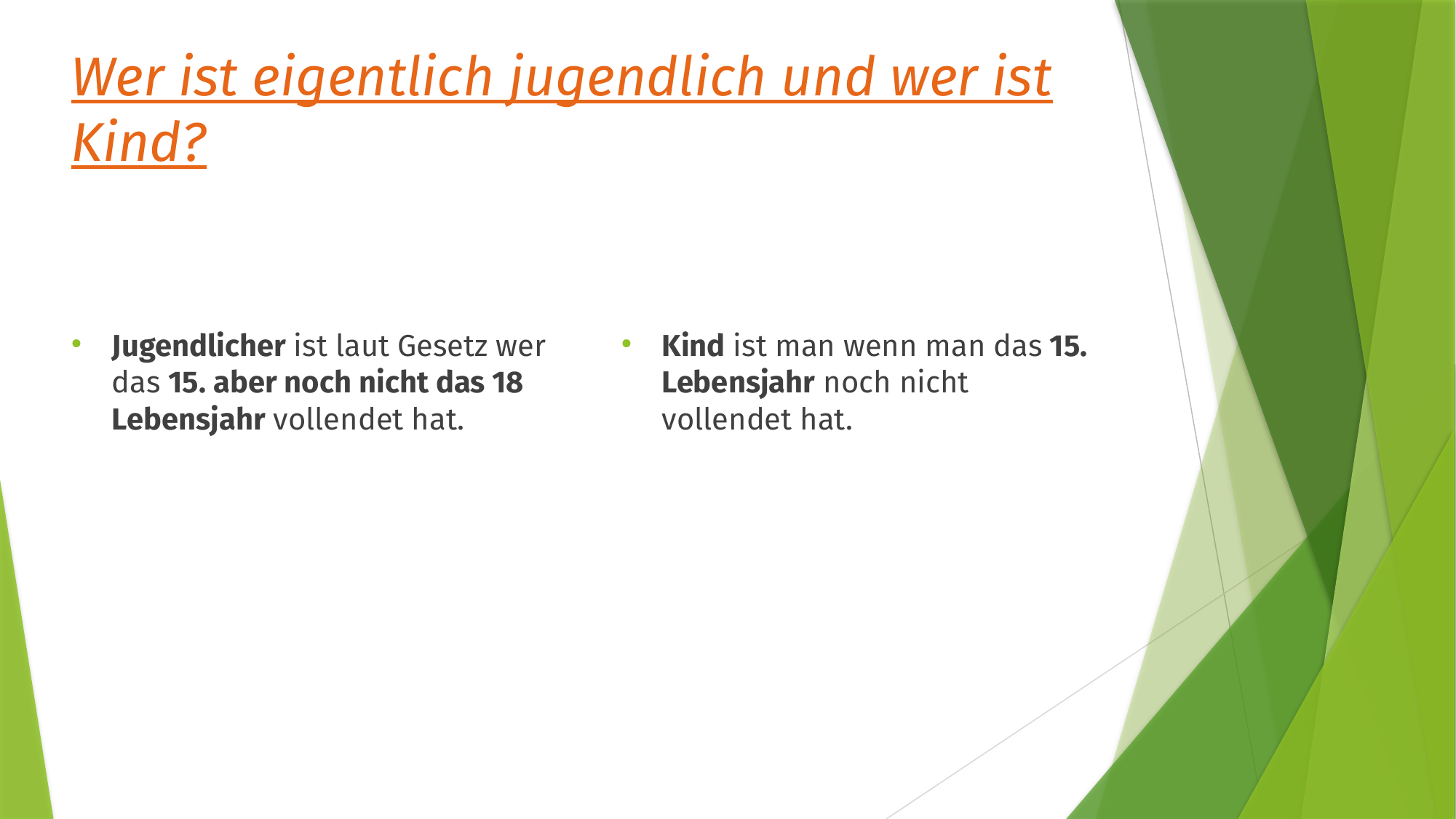

Wer ist eigentlich jugendlich und wer ist Kind?
Jugendlicher ist laut Gesetz wer das 15. aber noch nicht das 18 Lebensjahr vollendet hat.
Kind ist man wenn man das 15. Lebensjahr noch nicht vollendet hat.